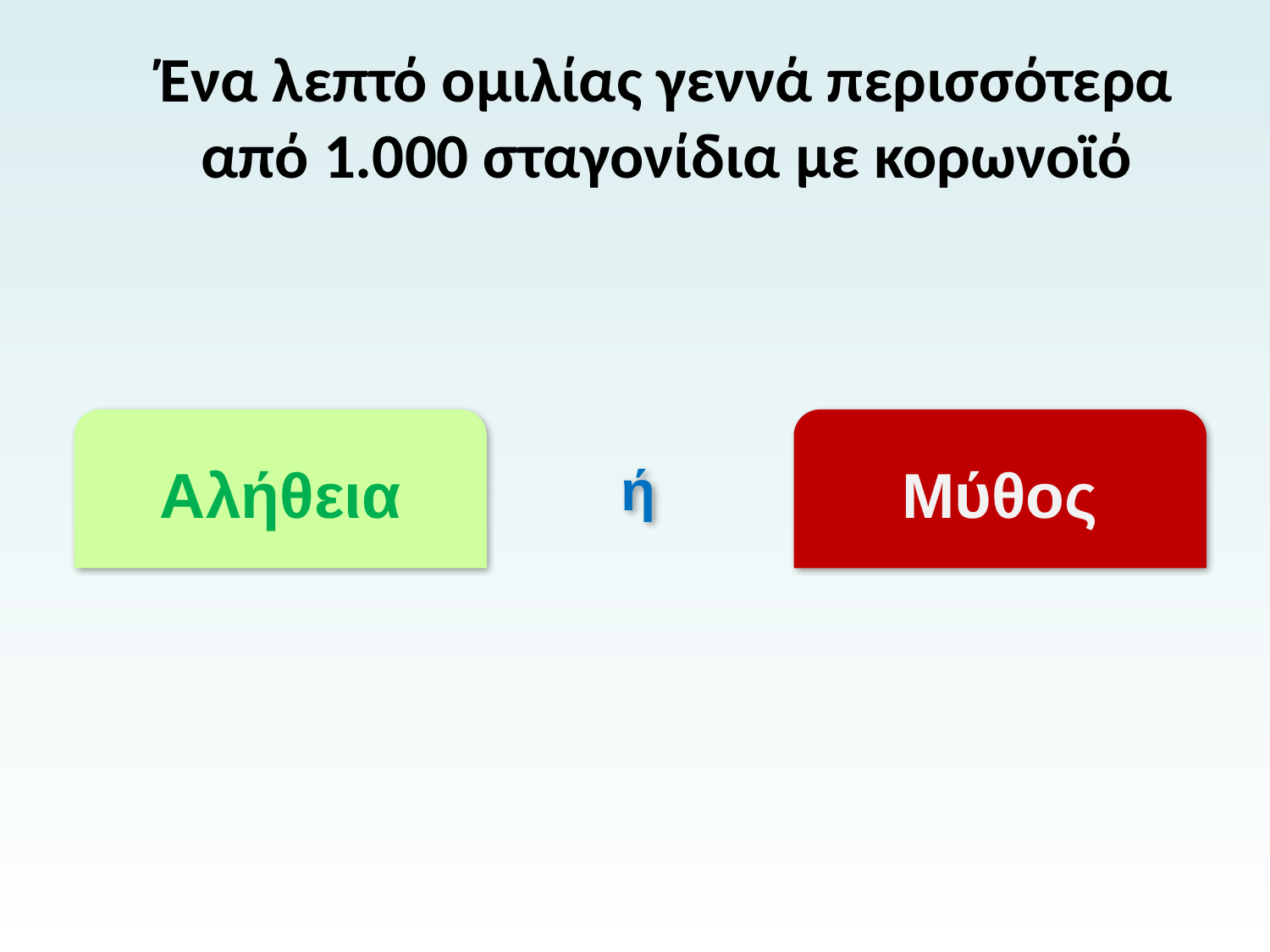

Ένα λεπτό ομιλίας γεννά περισσότερα από 1.000 σταγονίδια με κορωνοϊό
Αλήθεια
Μύθος
ή